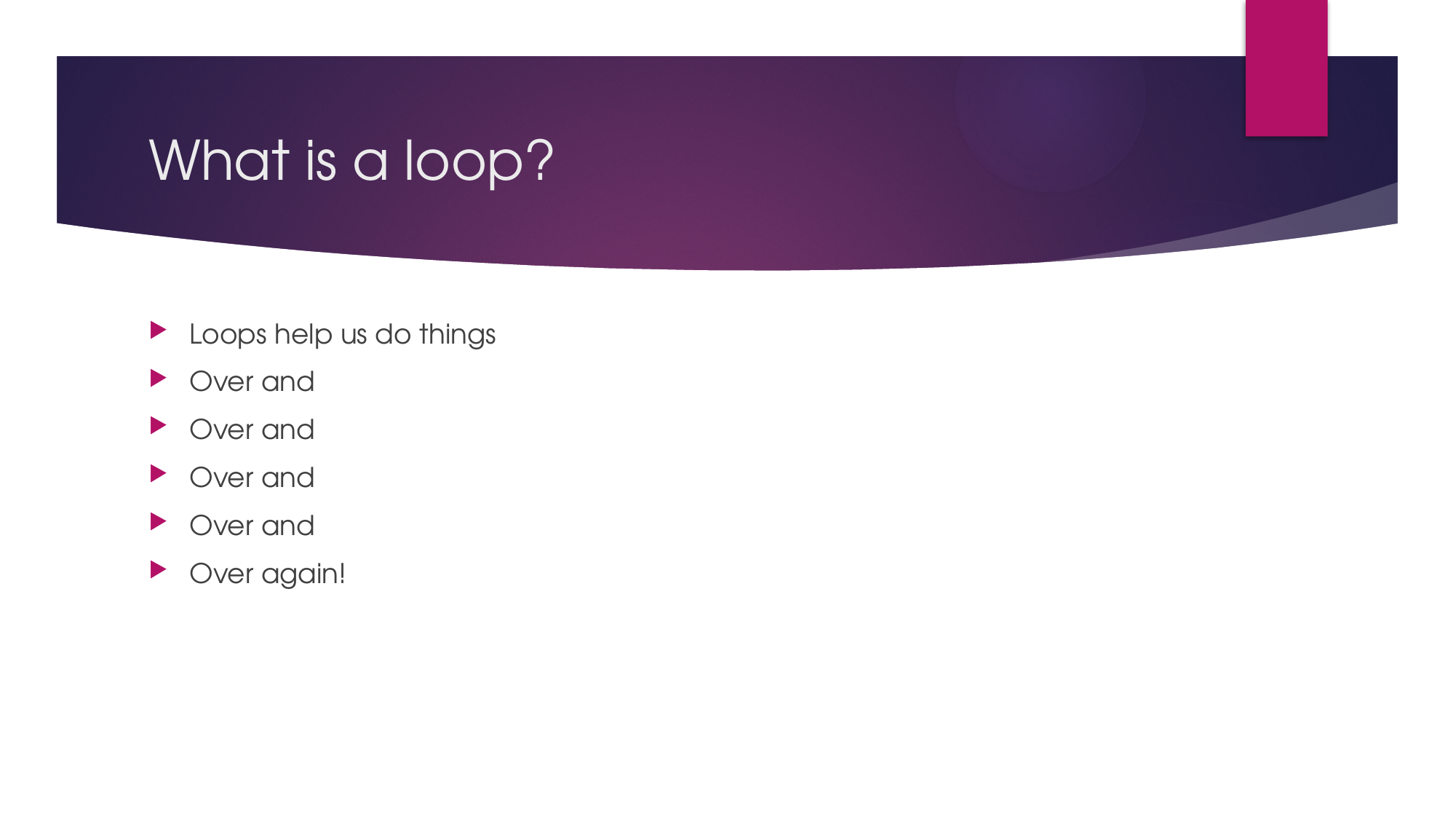

# What is a loop?
Loops help us do things
Over and
Over and
Over and
Over and
Over again!